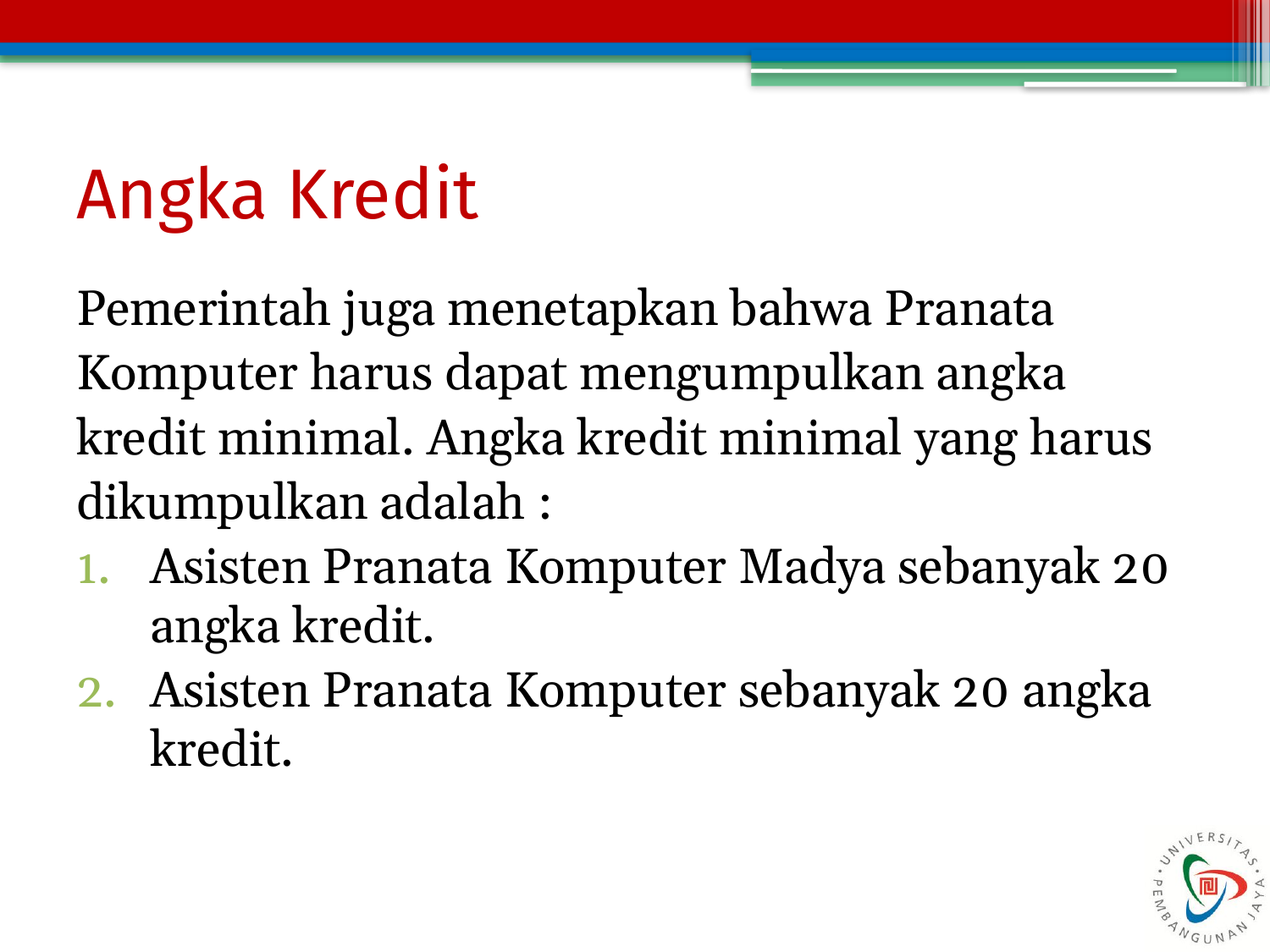

# Angka Kredit
Pemerintah juga menetapkan bahwa Pranata
Komputer harus dapat mengumpulkan angka
kredit minimal. Angka kredit minimal yang harus
dikumpulkan adalah :
Asisten Pranata Komputer Madya sebanyak 20 angka kredit.
Asisten Pranata Komputer sebanyak 20 angka kredit.